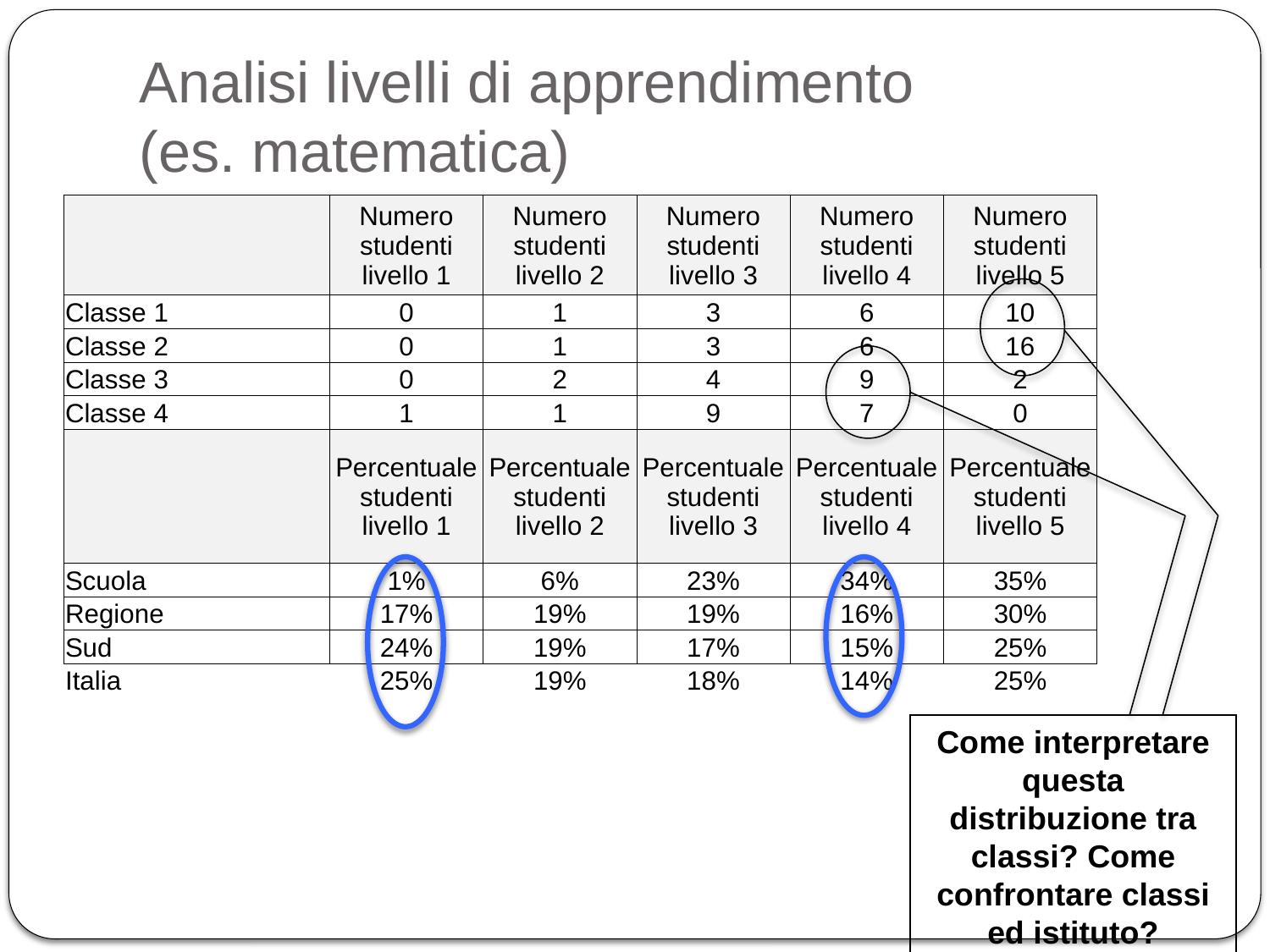

# Analisi livelli di apprendimento (es. matematica)
|  | Numero studenti livello 1 | Numero studenti livello 2 | Numero studenti livello 3 | Numero studenti livello 4 | Numero studenti livello 5 |
| --- | --- | --- | --- | --- | --- |
| Classe 1 | 0 | 1 | 3 | 6 | 10 |
| Classe 2 | 0 | 1 | 3 | 6 | 16 |
| Classe 3 | 0 | 2 | 4 | 9 | 2 |
| Classe 4 | 1 | 1 | 9 | 7 | 0 |
|  | Percentuale studenti livello 1 | Percentuale studenti livello 2 | Percentuale studenti livello 3 | Percentuale studenti livello 4 | Percentuale studenti livello 5 |
| Scuola | 1% | 6% | 23% | 34% | 35% |
| Regione | 17% | 19% | 19% | 16% | 30% |
| Sud | 24% | 19% | 17% | 15% | 25% |
| Italia | 25% | 19% | 18% | 14% | 25% |

Come interpretare questa distribuzione tra classi? Come confrontare classi ed istituto?